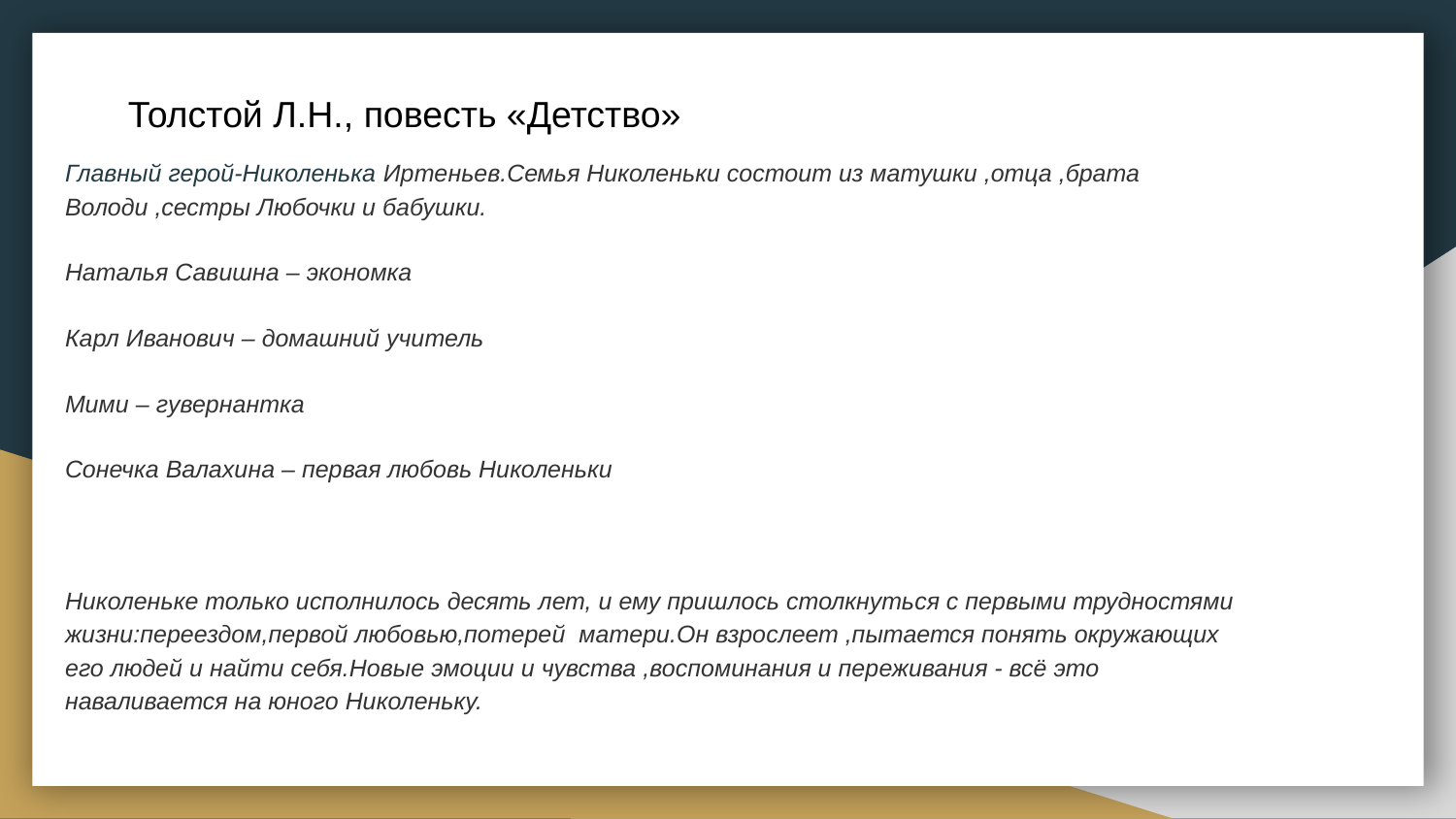

# Толстой Л.Н., повесть «Детство»
Главный герой-Николенька Иртеньев.Семья Николеньки состоит из матушки ,отца ,брата Володи ,сестры Любочки и бабушки.
Наталья Савишна – экономка
Карл Иванович – домашний учитель
Мими – гувернантка
Сонечка Валахина – первая любовь Николеньки

Николеньке только исполнилось десять лет, и ему пришлось столкнуться с первыми трудностями жизни:переездом,первой любовью,потерей  матери.Он взрослеет ,пытается понять окружающих его людей и найти себя.Новые эмоции и чувства ,воспоминания и переживания - всё это наваливается на юного Николеньку.